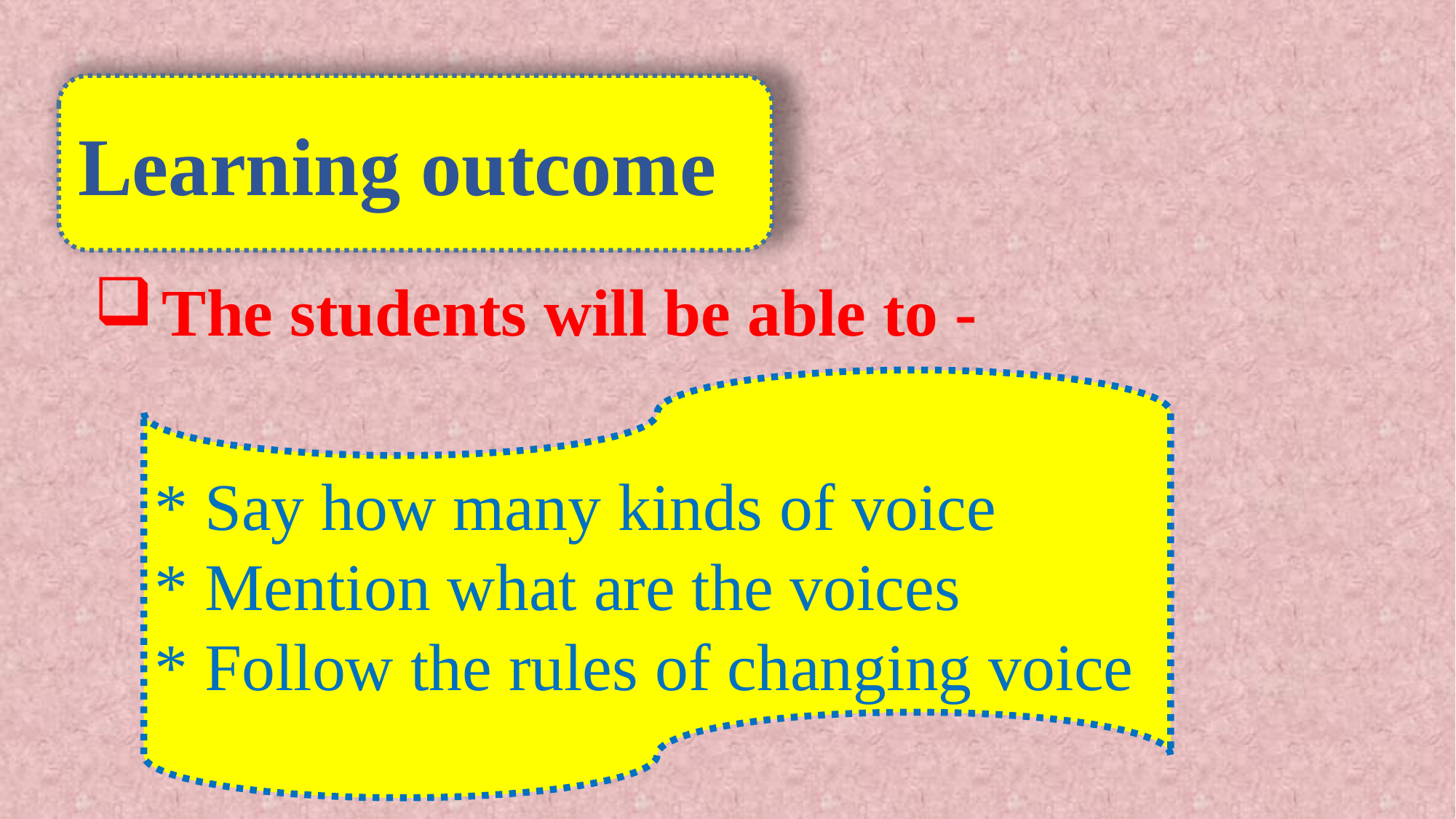

Learning outcome
The students will be able to -
* Say how many kinds of voice
* Mention what are the voices
* Follow the rules of changing voice